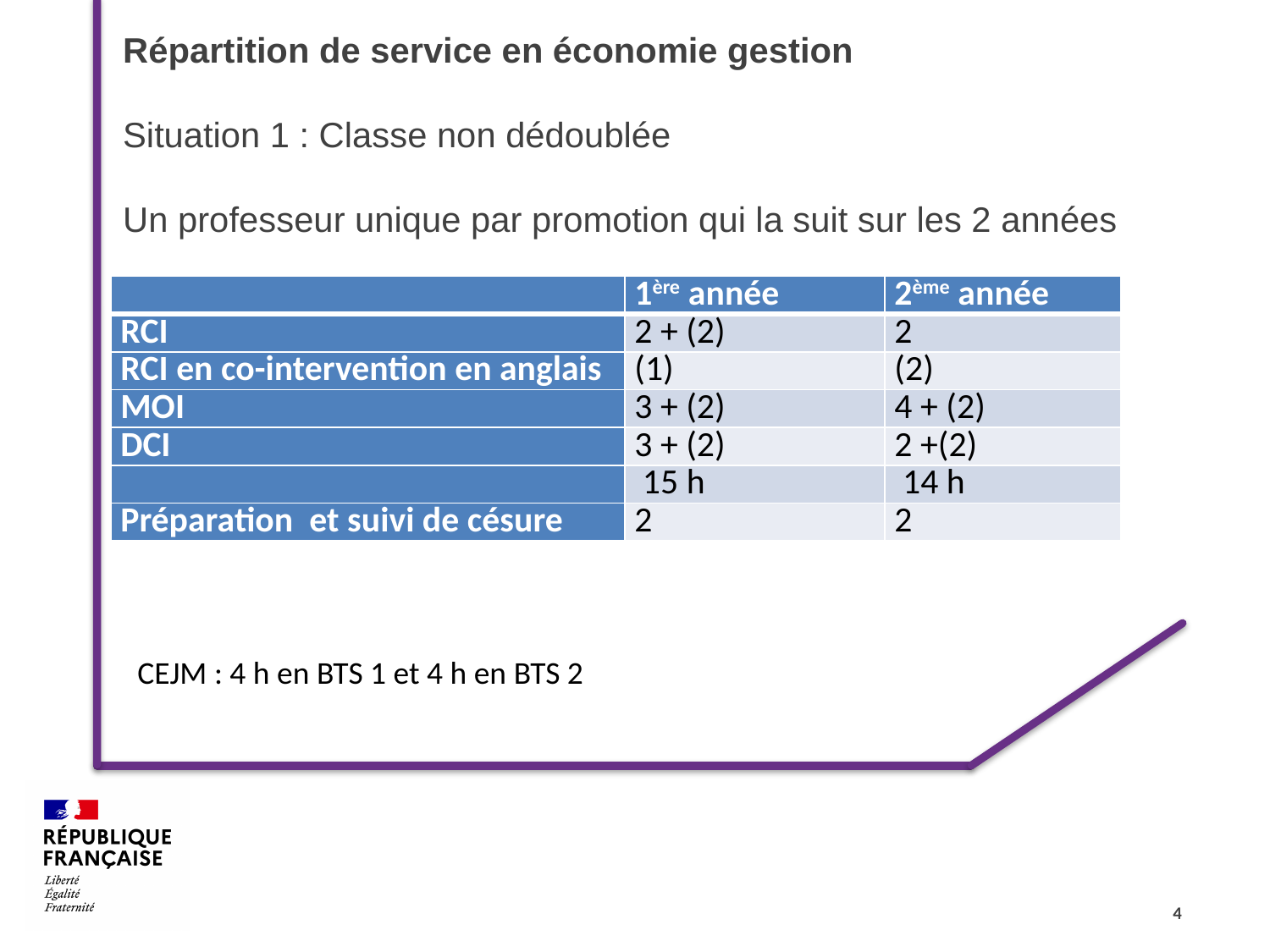

# Répartition de service en économie gestion Situation 1 : Classe non dédoublée Un professeur unique par promotion qui la suit sur les 2 années
|  | 1ère année | 2ème année |
| --- | --- | --- |
| RCI | 2 + (2) | 2 |
| RCI en co-intervention en anglais | (1) | (2) |
| MOI | 3 + (2) | 4 + (2) |
| DCI | 3 + (2) | 2 +(2) |
|  | 15 h | 14 h |
| Préparation et suivi de césure | 2 | 2 |
CEJM : 4 h en BTS 1 et 4 h en BTS 2

4